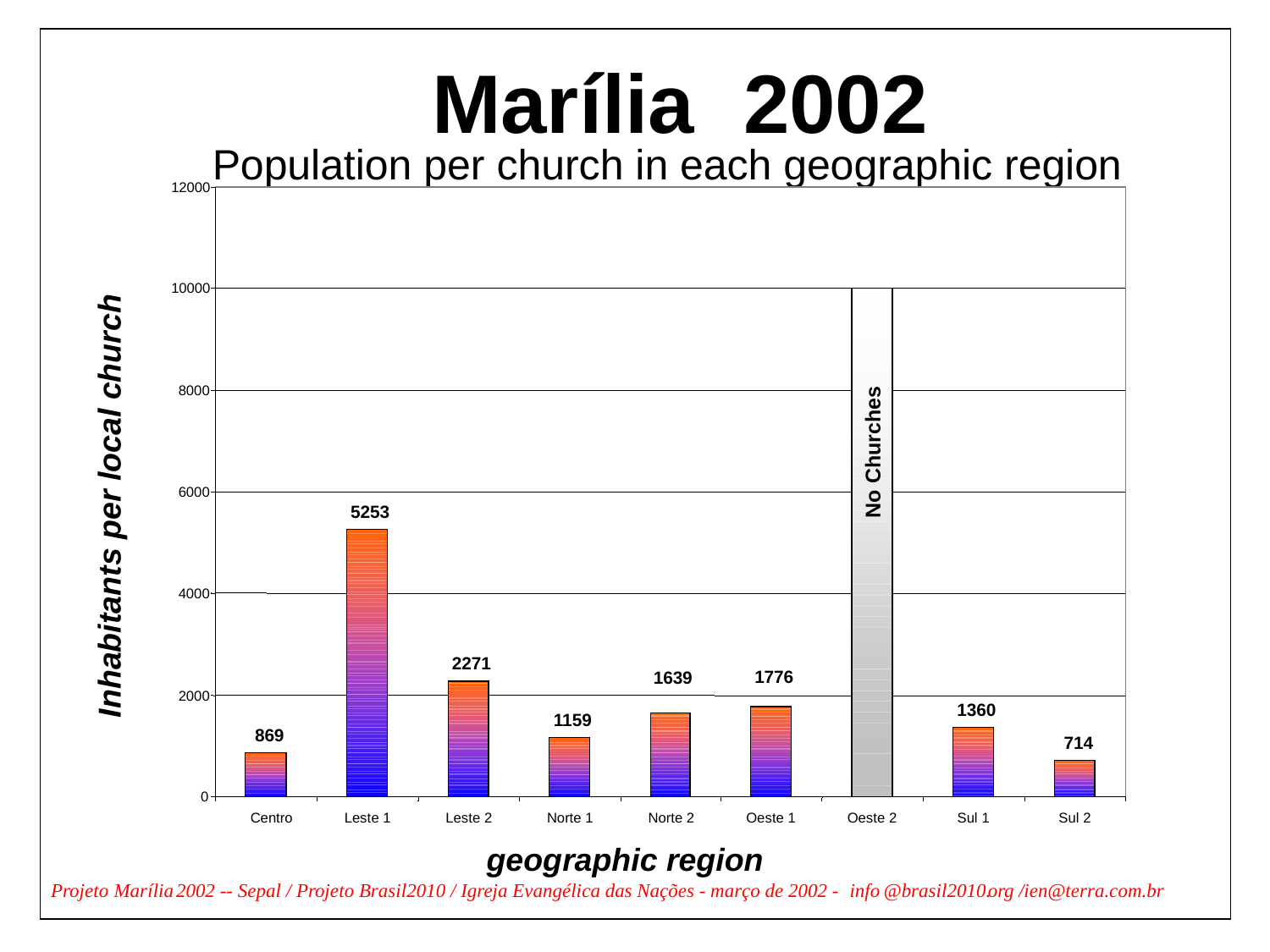

Marília
 2002

Population per church in each geographic region
12000

10000

8000

No Churches
6000

5253

4000

2271
1776
1639

2000

1360

1159

869

714

0

Centro
Leste 1
Leste 2
Norte 1
Norte 2
Oeste 1
Oeste 2
Sul 1
Sul 2
Inhabitants per local church

geographic region

Projeto

Marília

2002 -- Sepal / Projeto Brasil2010 / Igreja Evangélica das Nações - março de 2002 -

info

@brasil2010.

org

/

ien

@terra.com.br